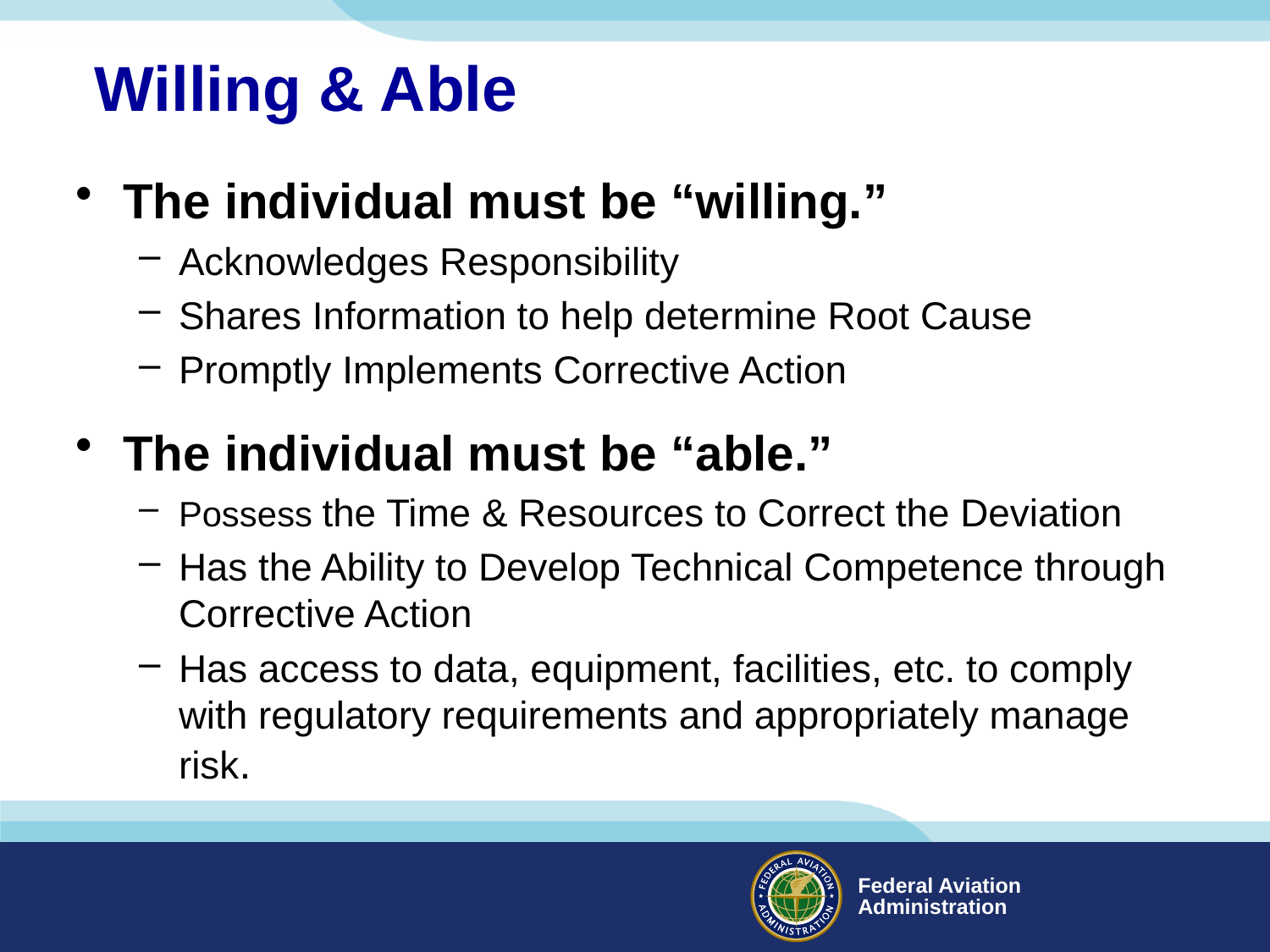

# Willing & Able
The individual must be “willing.”
Acknowledges Responsibility
Shares Information to help determine Root Cause
Promptly Implements Corrective Action

The individual must be “able.”
Possess the Time & Resources to Correct the Deviation
Has the Ability to Develop Technical Competence through Corrective Action
Has access to data, equipment, facilities, etc. to comply with regulatory requirements and appropriately manage risk.